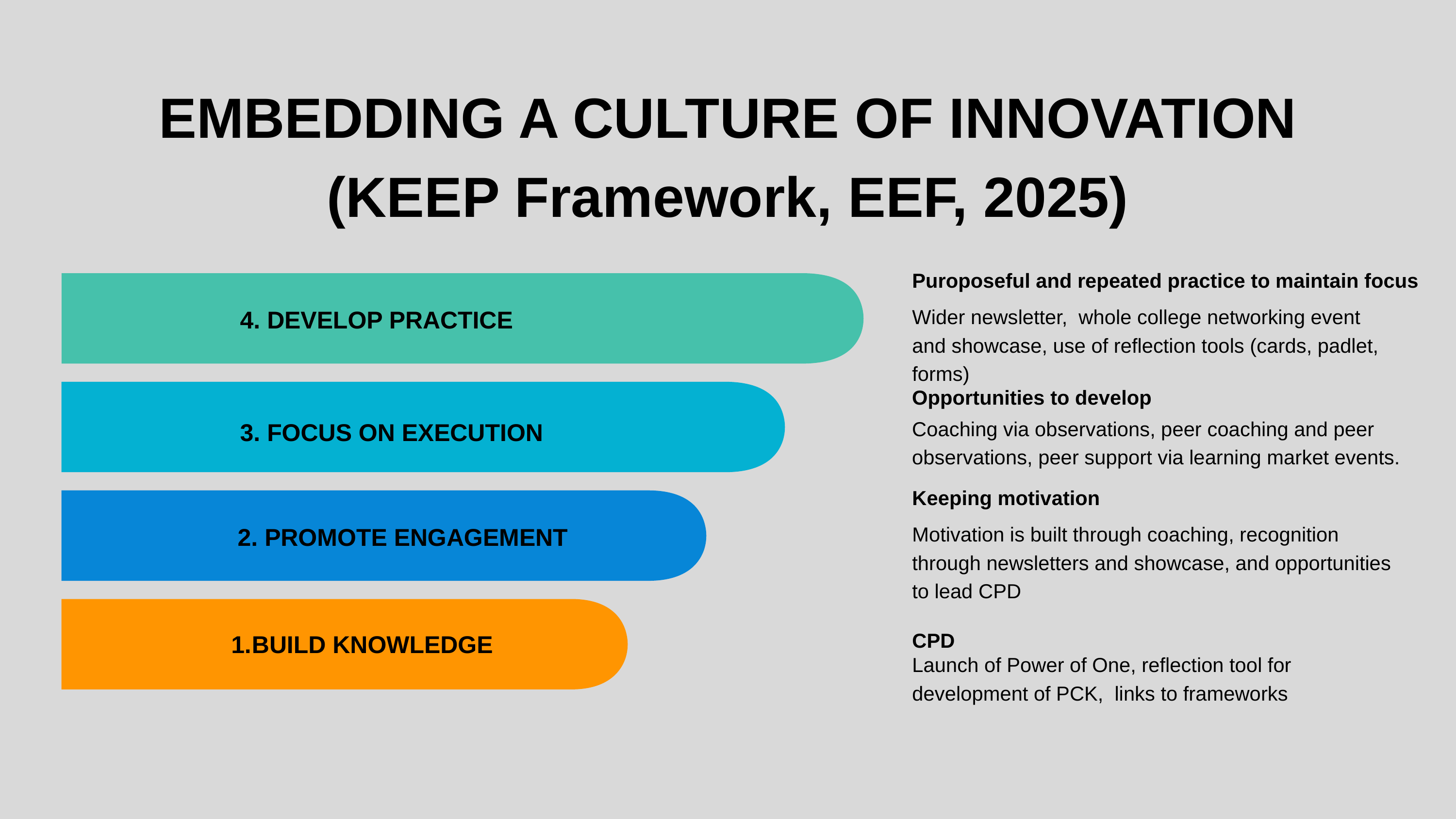

EMBEDDING A CULTURE OF INNOVATION (KEEP Framework, EEF, 2025)

Puroposeful and repeated practice to maintain focus
4. DEVELOP PRACTICE
Wider newsletter,  whole college networking event and showcase, use of reflection tools (cards, padlet, forms)

Opportunities to develop
3. FOCUS ON EXECUTION
Coaching via observations, peer coaching and peer observations, peer support via learning market events.
Keeping motivation
2. PROMOTE ENGAGEMENT
Motivation is built through coaching, recognition through newsletters and showcase, and opportunities to lead CPD
CPD
BUILD KNOWLEDGE
Launch of Power of One, reflection tool for development of PCK,  links to frameworks